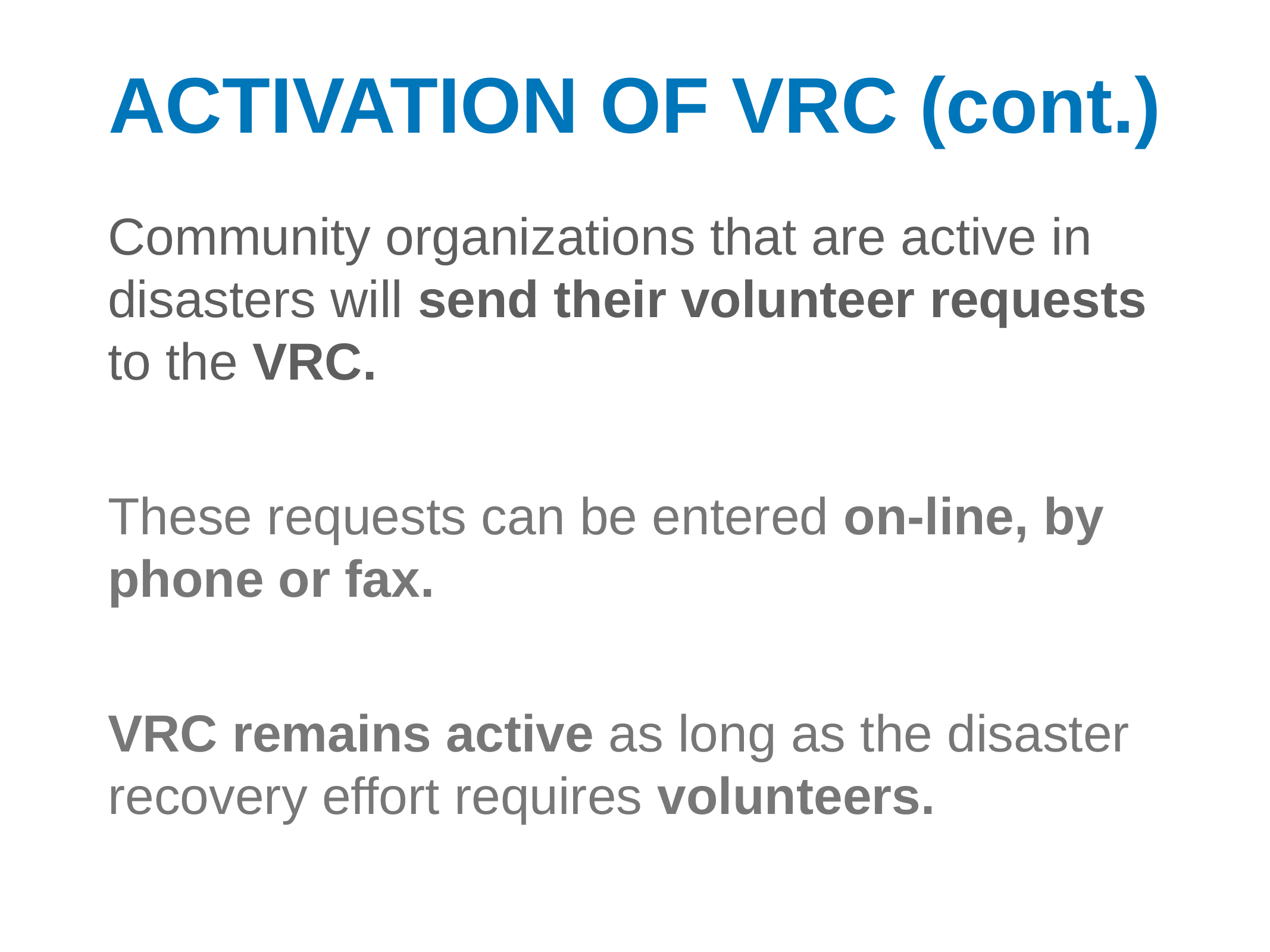

ACTIVATION OF VRC (cont.)
Community organizations that are active in disasters will send their volunteer requests to the VRC.

These requests can be entered on-line, by phone or fax.

VRC remains active as long as the disaster recovery effort requires volunteers.